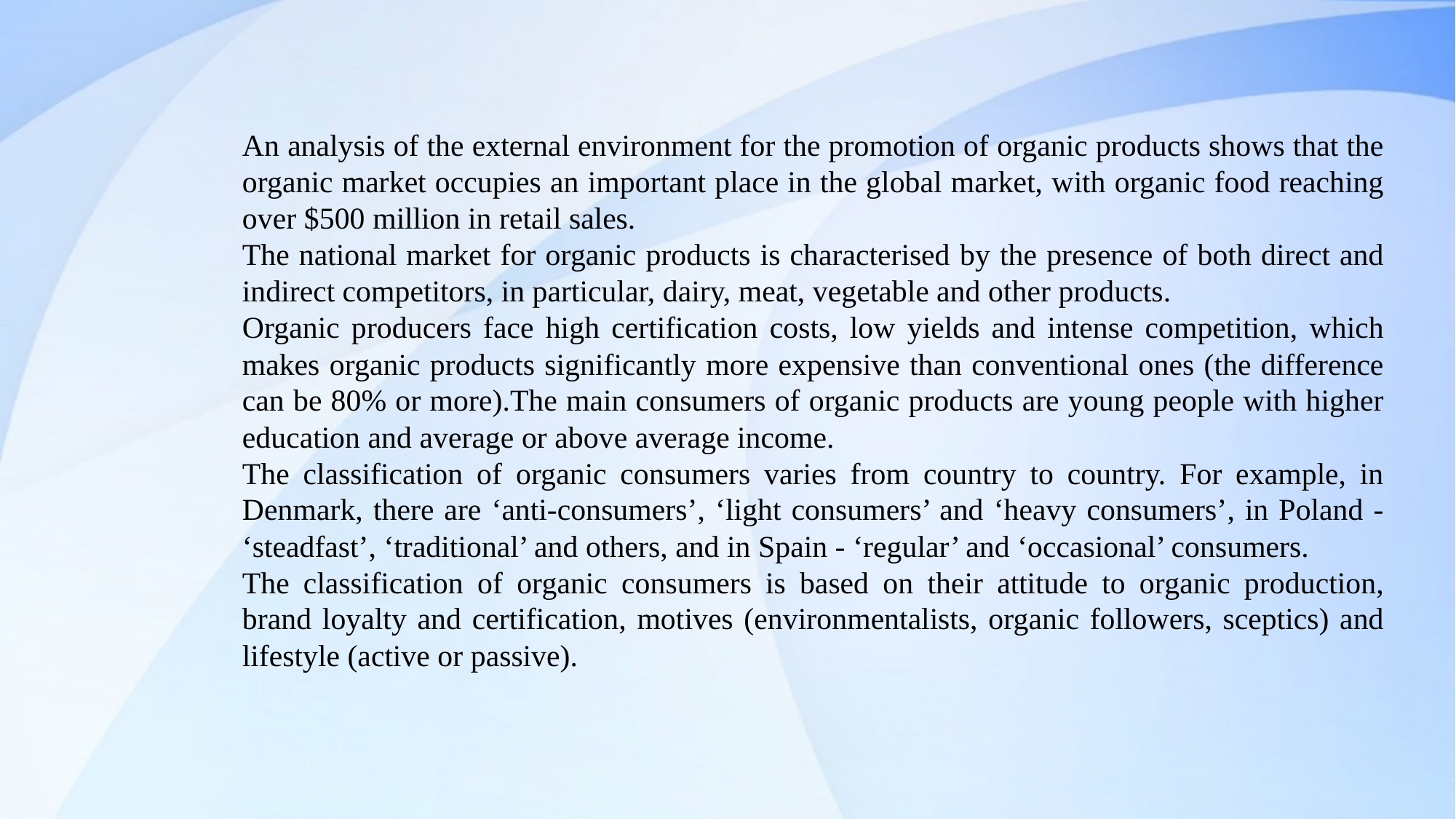

An analysis of the external environment for the promotion of organic products shows that the organic market occupies an important place in the global market, with organic food reaching over $500 million in retail sales.
The national market for organic products is characterised by the presence of both direct and indirect competitors, in particular, dairy, meat, vegetable and other products.
Organic producers face high certification costs, low yields and intense competition, which makes organic products significantly more expensive than conventional ones (the difference can be 80% or more).The main consumers of organic products are young people with higher education and average or above average income.
The classification of organic consumers varies from country to country. For example, in Denmark, there are ‘anti-consumers’, ‘light consumers’ and ‘heavy consumers’, in Poland - ‘steadfast’, ‘traditional’ and others, and in Spain - ‘regular’ and ‘occasional’ consumers.
The classification of organic consumers is based on their attitude to organic production, brand loyalty and certification, motives (environmentalists, organic followers, sceptics) and lifestyle (active or passive).